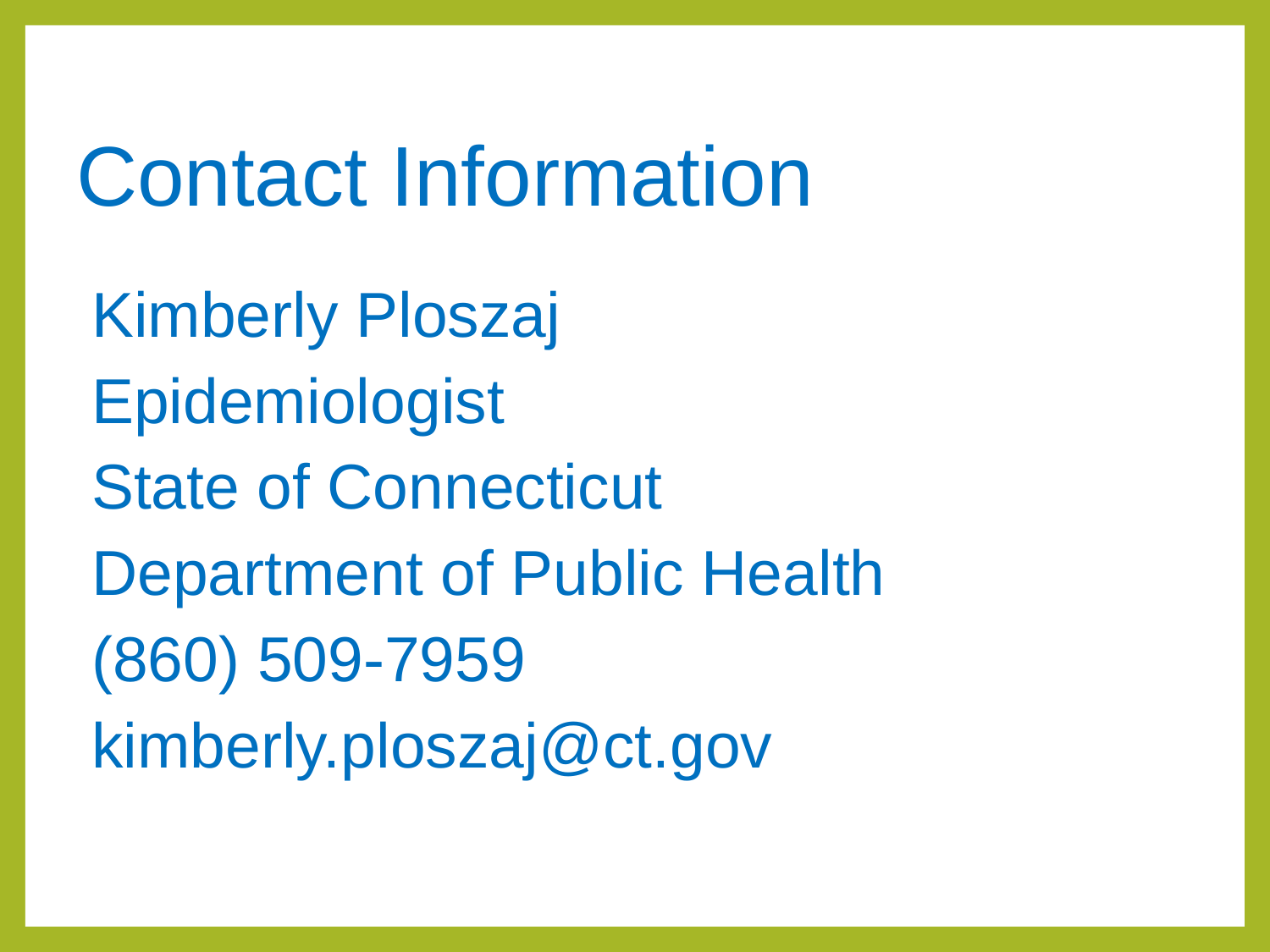

# Contact Information
Kimberly Ploszaj
Epidemiologist
State of Connecticut
Department of Public Health
(860) 509-7959
kimberly.ploszaj@ct.gov